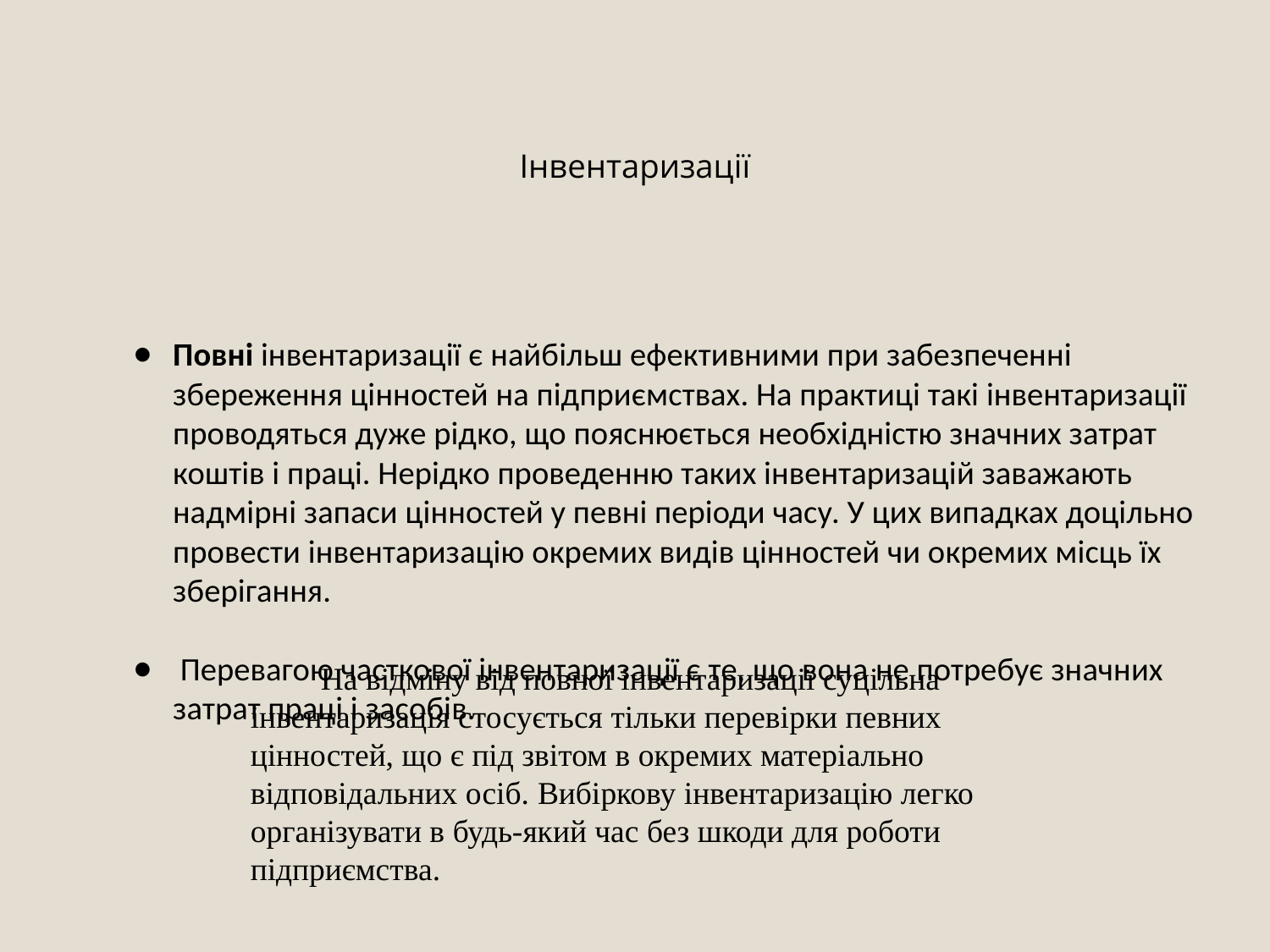

# Інвентаризації
Повні інвентаризації є найбільш ефективними при забезпеченні збереження цінностей на підприємствах. На практиці такі інвентаризації проводяться дуже рідко, що пояснюється необхідністю значних затрат коштів і праці. Нерідко проведенню таких інвентаризацій заважають надмірні запаси цінностей у певні періоди часу. У цих випадках доцільно провести інвентаризацію окремих видів цінностей чи окремих місць їх зберігання.

 Перевагою часткової інвентаризації є те, що вона не потребує значних затрат праці і засобів.
 На відміну від повної інвентаризації суцільна інвентаризація стосується тільки перевірки певних цінностей, що є під звітом в окремих матеріально відповідальних осіб. Вибіркову інвентаризацію легко організувати в будь-який час без шкоди для роботи підприємства.